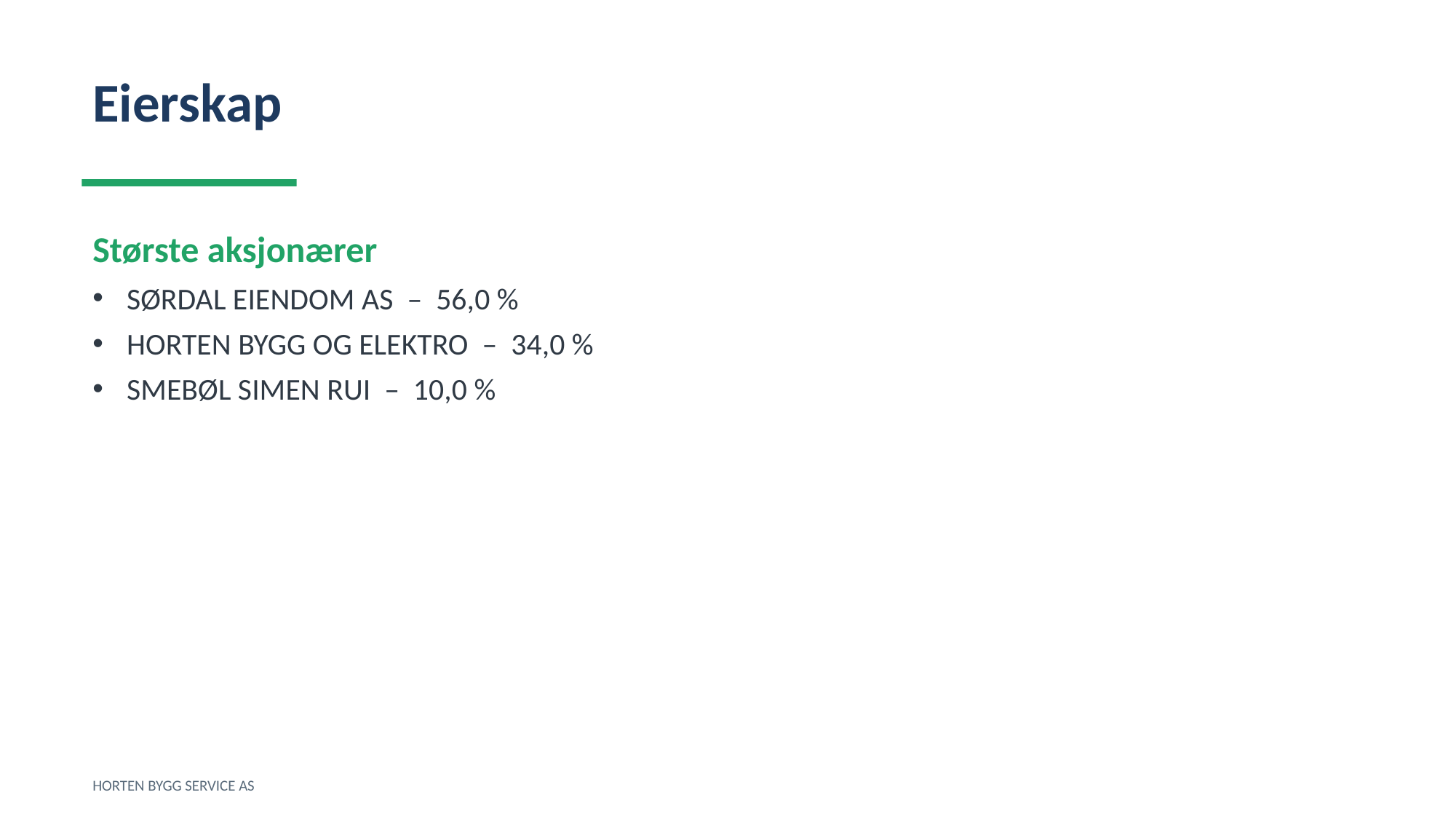

Eierskap

Største aksjonærer
SØRDAL EIENDOM AS  –  56,0 %
HORTEN BYGG OG ELEKTRO  –  34,0 %
SMEBØL SIMEN RUI  –  10,0 %
HORTEN BYGG SERVICE AS